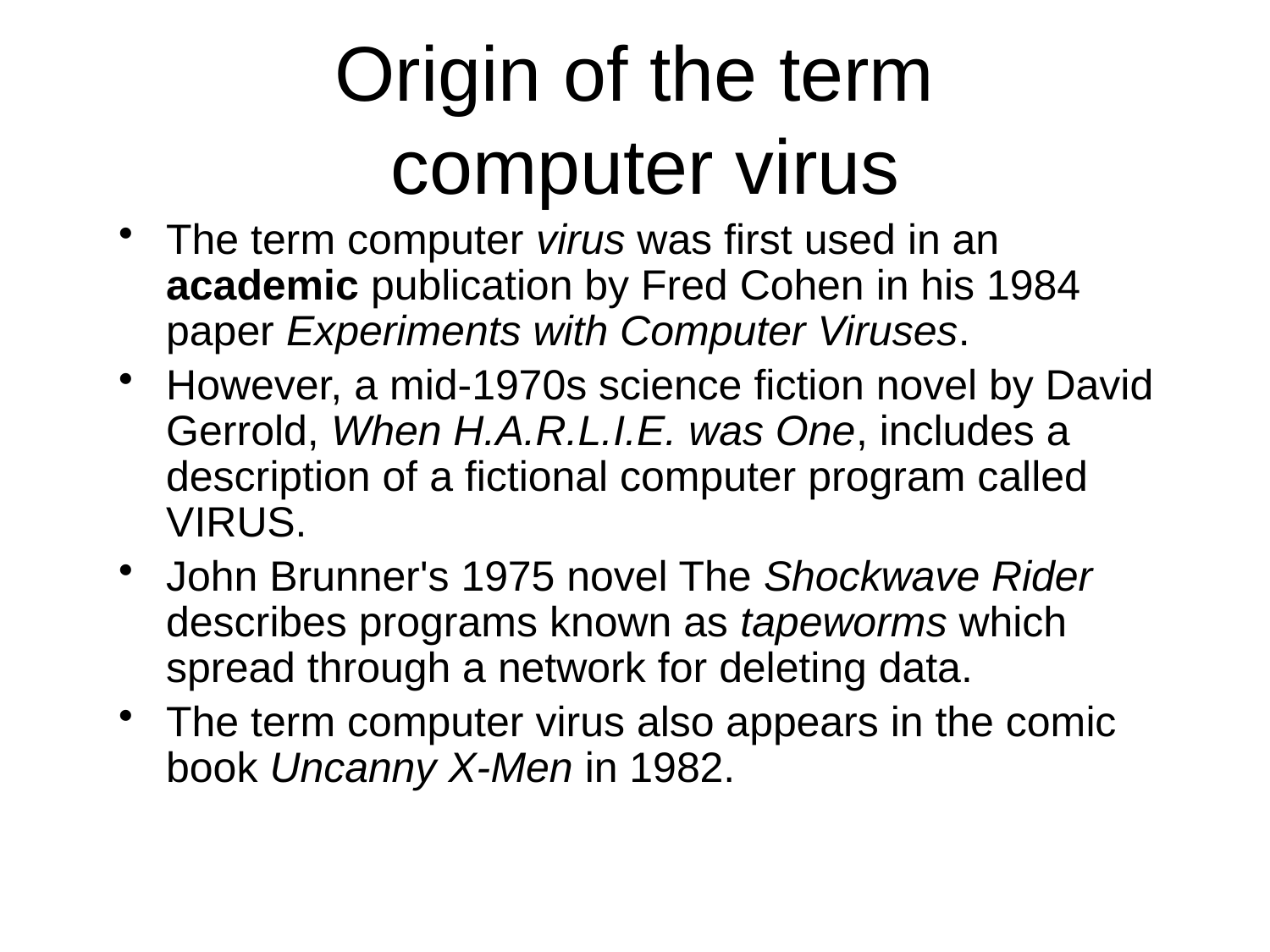

# Origin of the term computer virus
The term computer virus was first used in an academic publication by Fred Cohen in his 1984 paper Experiments with Computer Viruses.
However, a mid-1970s science fiction novel by David Gerrold, When H.A.R.L.I.E. was One, includes a description of a fictional computer program called VIRUS.
John Brunner's 1975 novel The Shockwave Rider describes programs known as tapeworms which spread through a network for deleting data.
The term computer virus also appears in the comic book Uncanny X-Men in 1982.